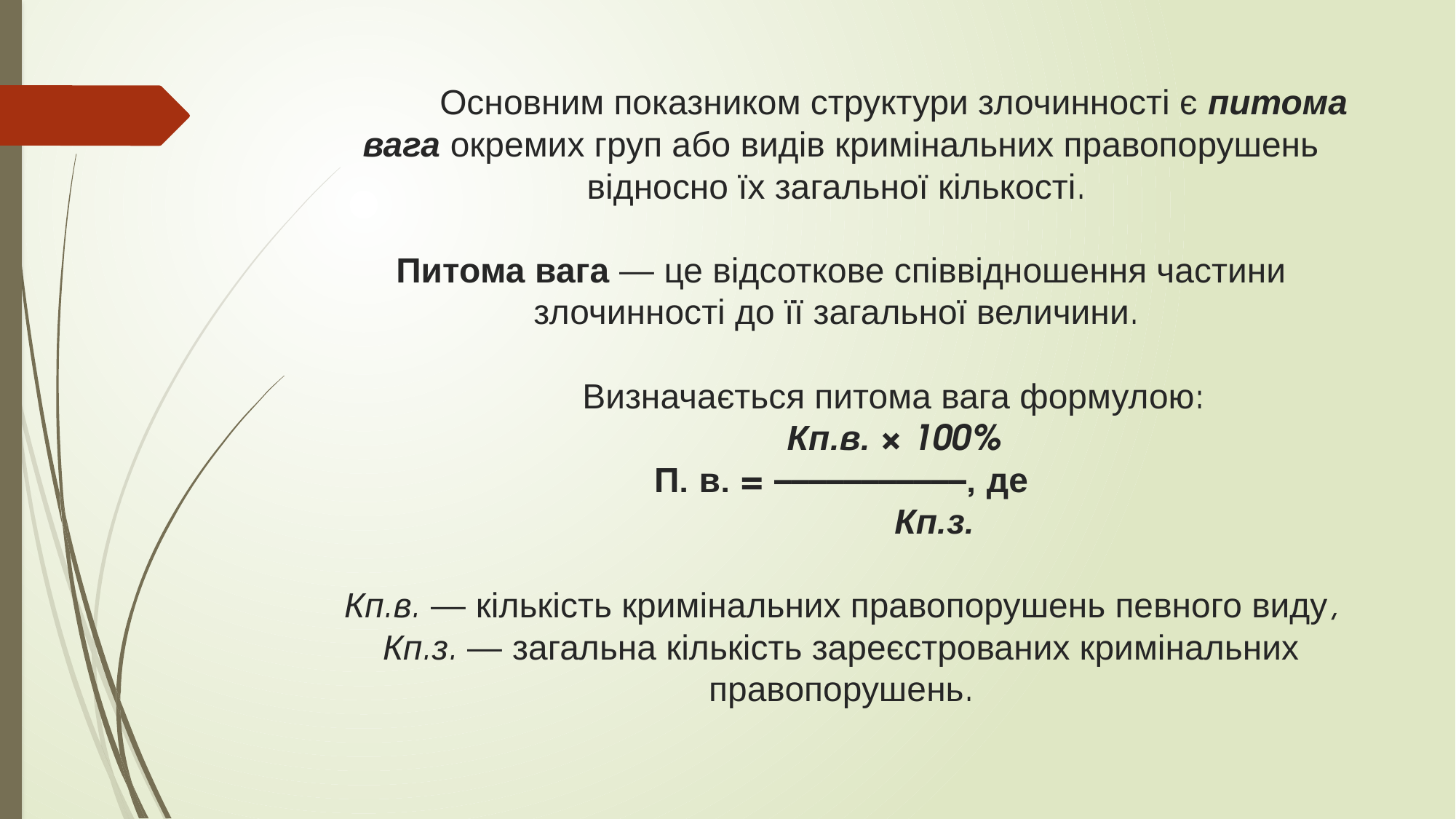

# Основним показником структури злочинності є питома вага окремих груп або видів кримінальних правопорушень відносно їх загальної кількості. Питома вага — це відсоткове співвідношення частини злочинності до її загальної величини. Визначається питома вага формулою: Кп.в. × 100% П. в. = –––––––––––, де Кп.з. Кп.в. — кількість кримінальних правопорушень певного виду, Кп.з. — загальна кількість зареєстрованих кримінальних правопорушень.